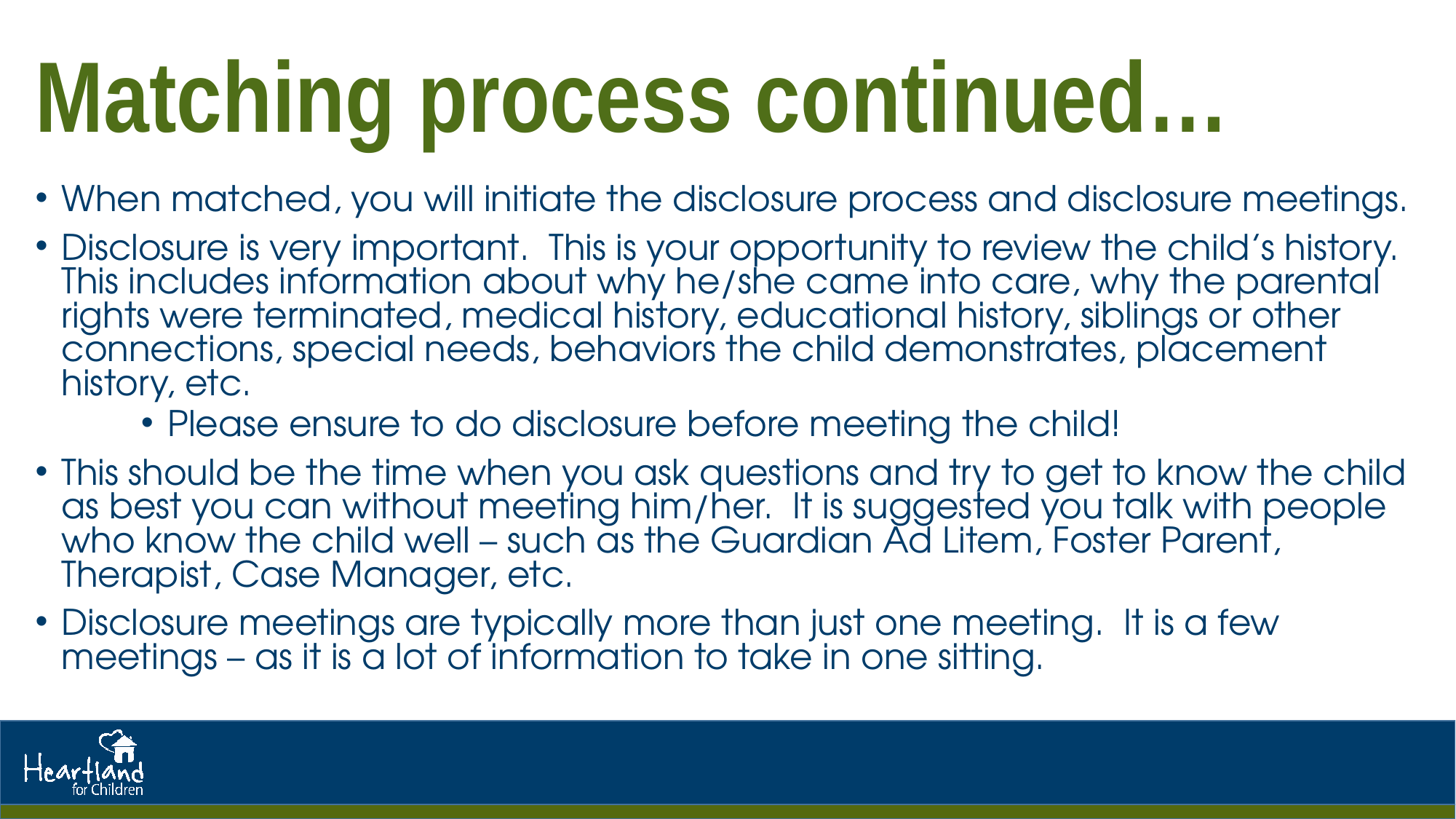

# Matching process continued…
When matched, you will initiate the disclosure process and disclosure meetings.
Disclosure is very important.  This is your opportunity to review the child’s history.  This includes information about why he/she came into care, why the parental rights were terminated, medical history, educational history, siblings or other connections, special needs, behaviors the child demonstrates, placement history, etc.
Please ensure to do disclosure before meeting the child!
This should be the time when you ask questions and try to get to know the child as best you can without meeting him/her.  It is suggested you talk with people who know the child well – such as the Guardian Ad Litem, Foster Parent, Therapist, Case Manager, etc.
Disclosure meetings are typically more than just one meeting.  It is a few meetings – as it is a lot of information to take in one sitting.